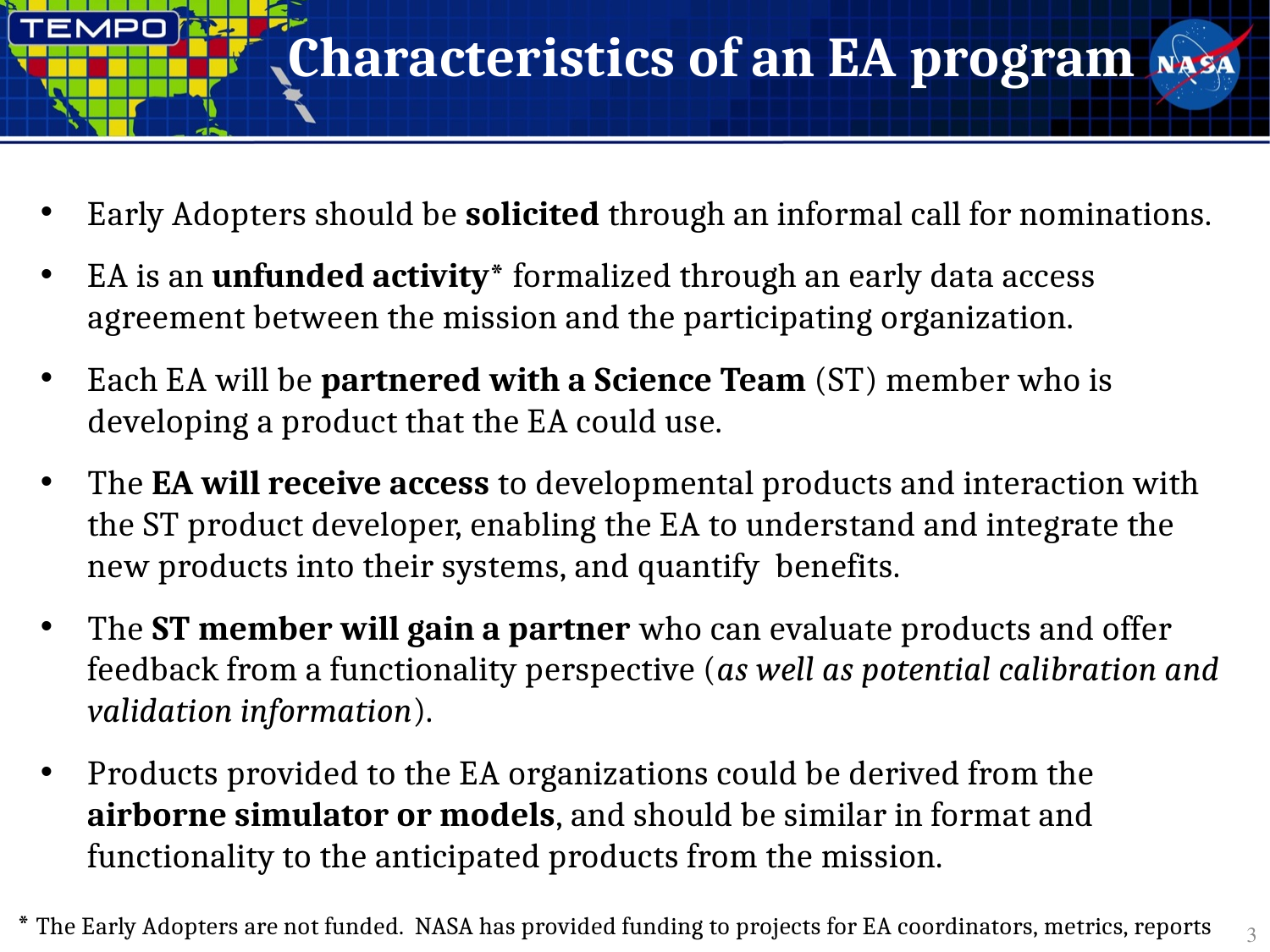

# Characteristics of an EA program
Early Adopters should be solicited through an informal call for nominations.
EA is an unfunded activity* formalized through an early data access agreement between the mission and the participating organization.
Each EA will be partnered with a Science Team (ST) member who is developing a product that the EA could use.
The EA will receive access to developmental products and interaction with the ST product developer, enabling the EA to understand and integrate the new products into their systems, and quantify  benefits.
The ST member will gain a partner who can evaluate products and offer feedback from a functionality perspective (as well as potential calibration and validation information).
Products provided to the EA organizations could be derived from the airborne simulator or models, and should be similar in format and functionality to the anticipated products from the mission.
* The Early Adopters are not funded.  NASA has provided funding to projects for EA coordinators, metrics, reports
3